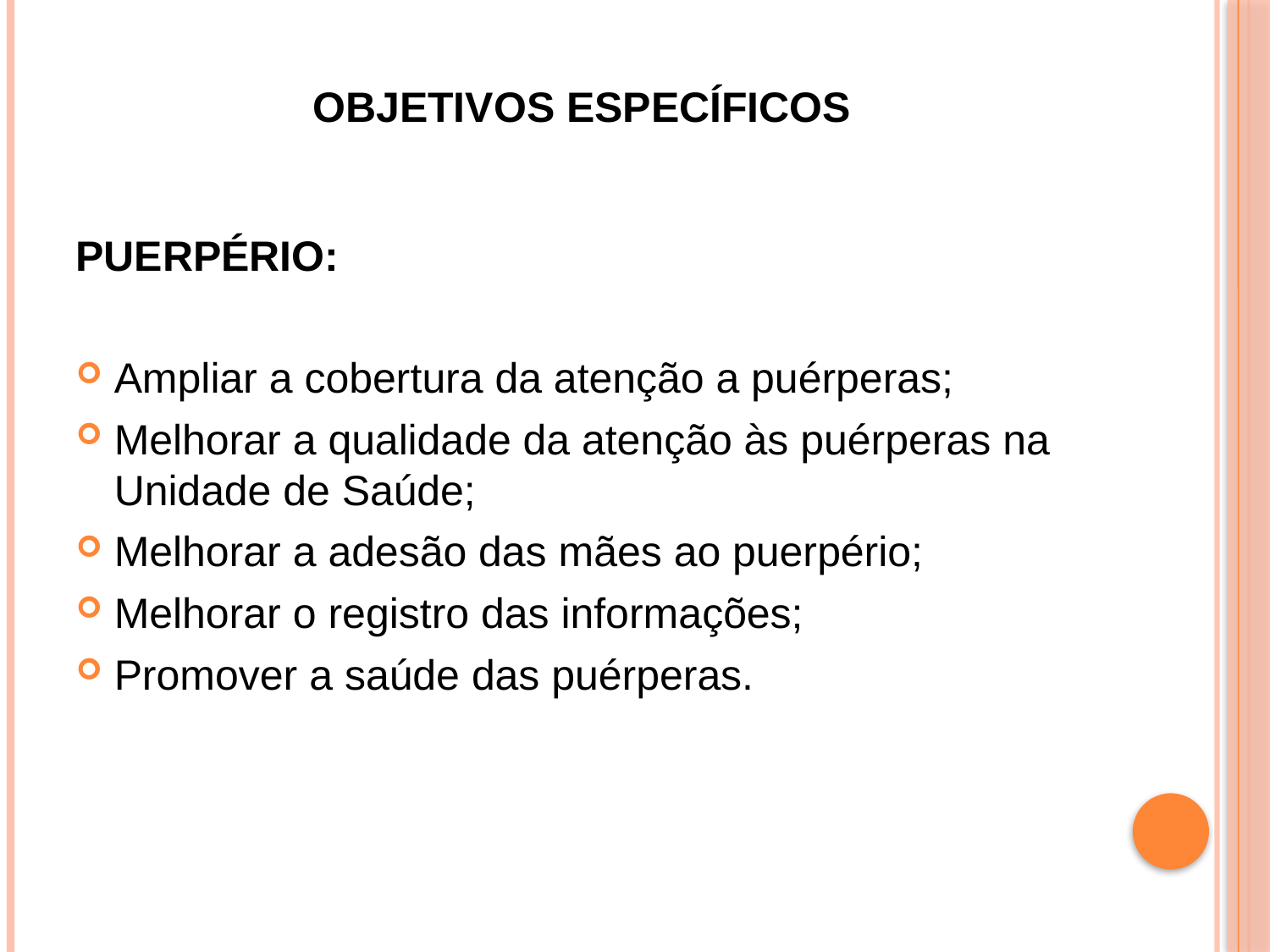

# OBJETIVOS ESPECÍFICOS
PUERPÉRIO:

Ampliar a cobertura da atenção a puérperas;
Melhorar a qualidade da atenção às puérperas na Unidade de Saúde;
Melhorar a adesão das mães ao puerpério;
Melhorar o registro das informações;
Promover a saúde das puérperas.